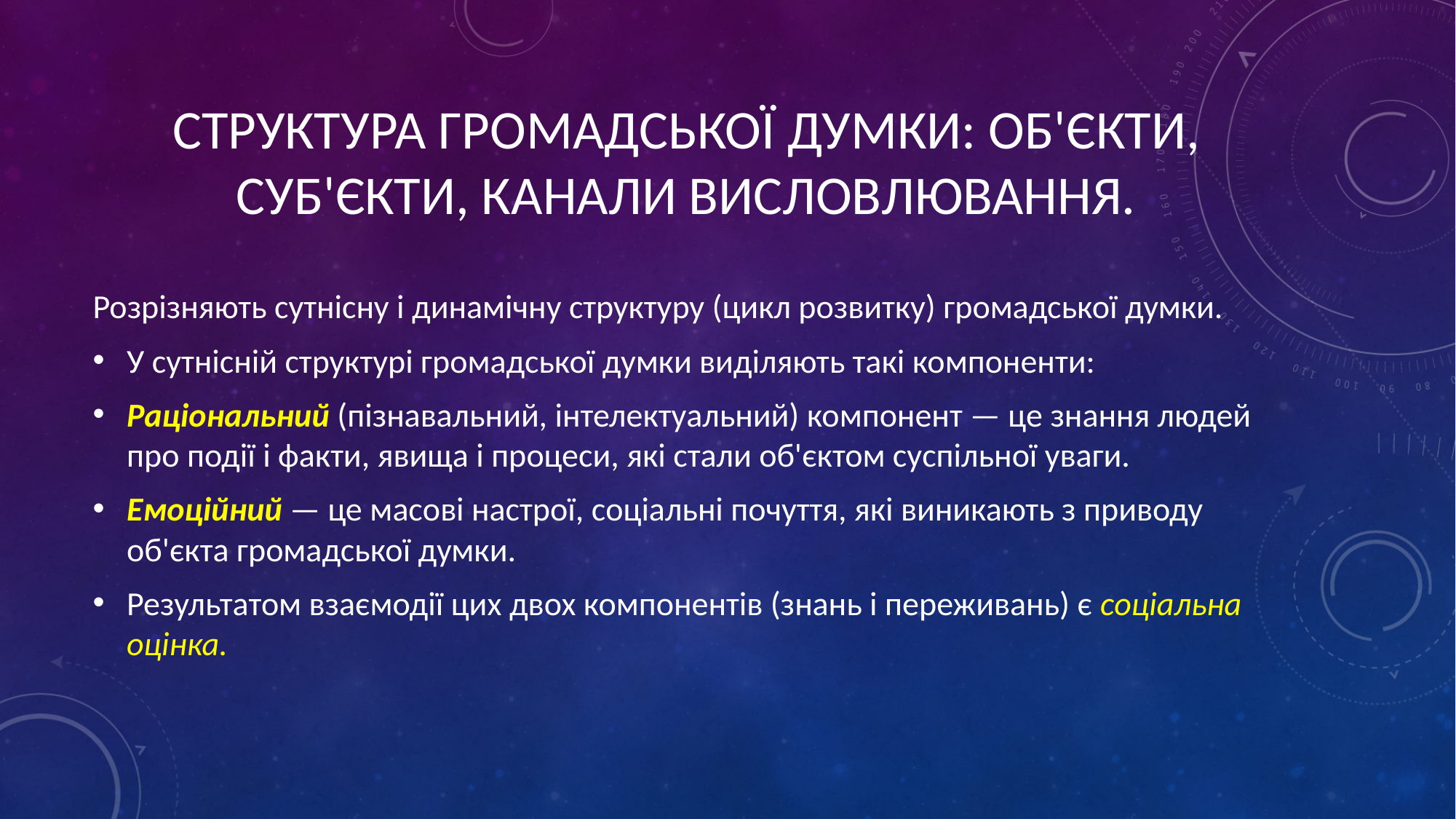

# Структура громадської думки: об'єкти, суб'єкти, канали висловлювання.
Розрізняють сутнісну і динамічну структуру (цикл розвитку) громадської думки.
У сутнісній структурі громадської думки виділяють такі компоненти:
Раціональний (пізнавальний, інтелектуальний) компонент — це знання людей про події і факти, явища і процеси, які стали об'єктом суспільної уваги.
Емоційний — це масові настрої, соціальні почуття, які виникають з приводу об'єкта громадської думки.
Результатом взаємодії цих двох компонентів (знань і переживань) є соціальна оцінка.